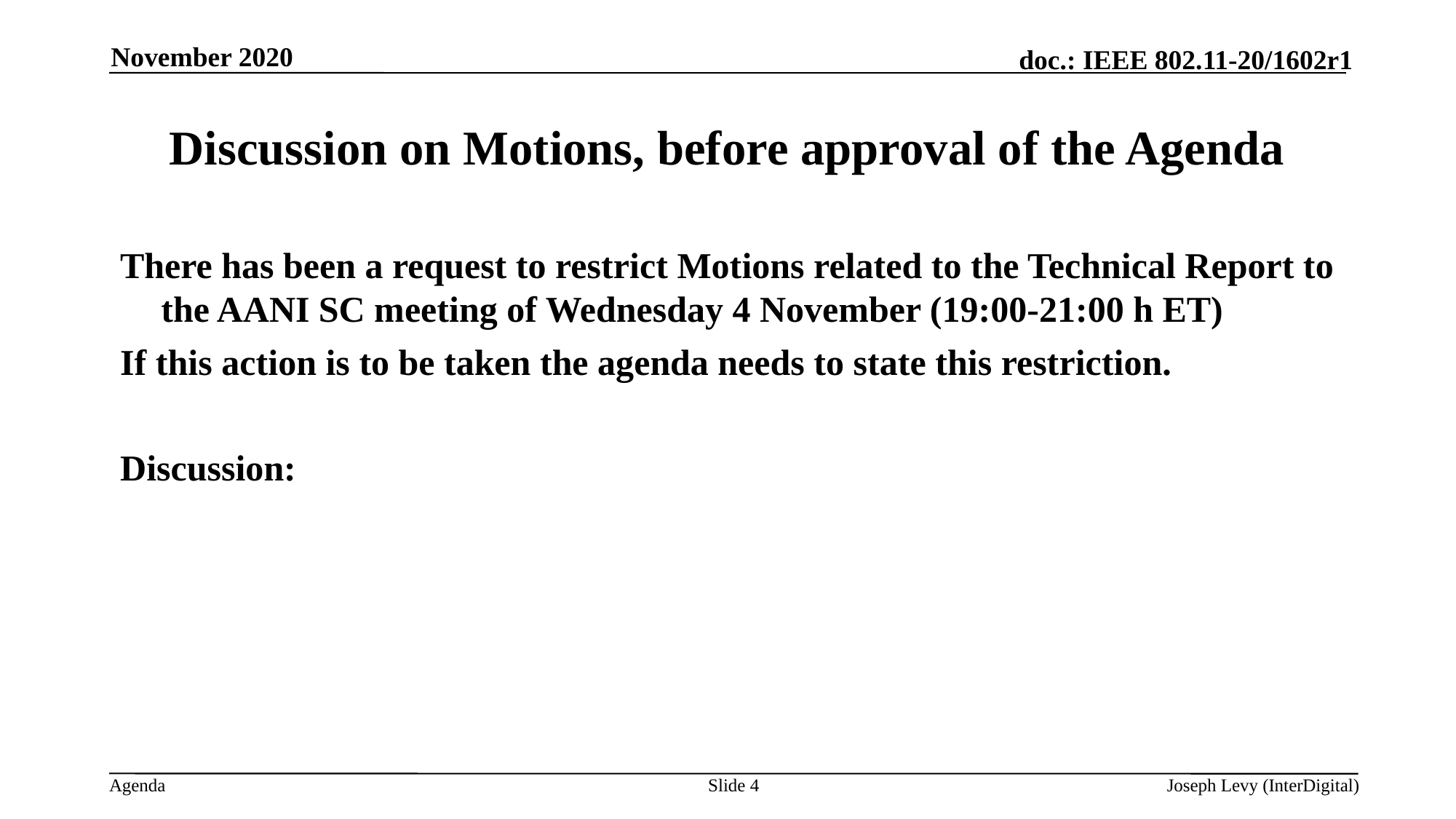

November 2020
# Discussion on Motions, before approval of the Agenda
There has been a request to restrict Motions related to the Technical Report to the AANI SC meeting of Wednesday 4 November (19:00-21:00 h ET)
If this action is to be taken the agenda needs to state this restriction.

Discussion:
Slide 4
Joseph Levy (InterDigital)